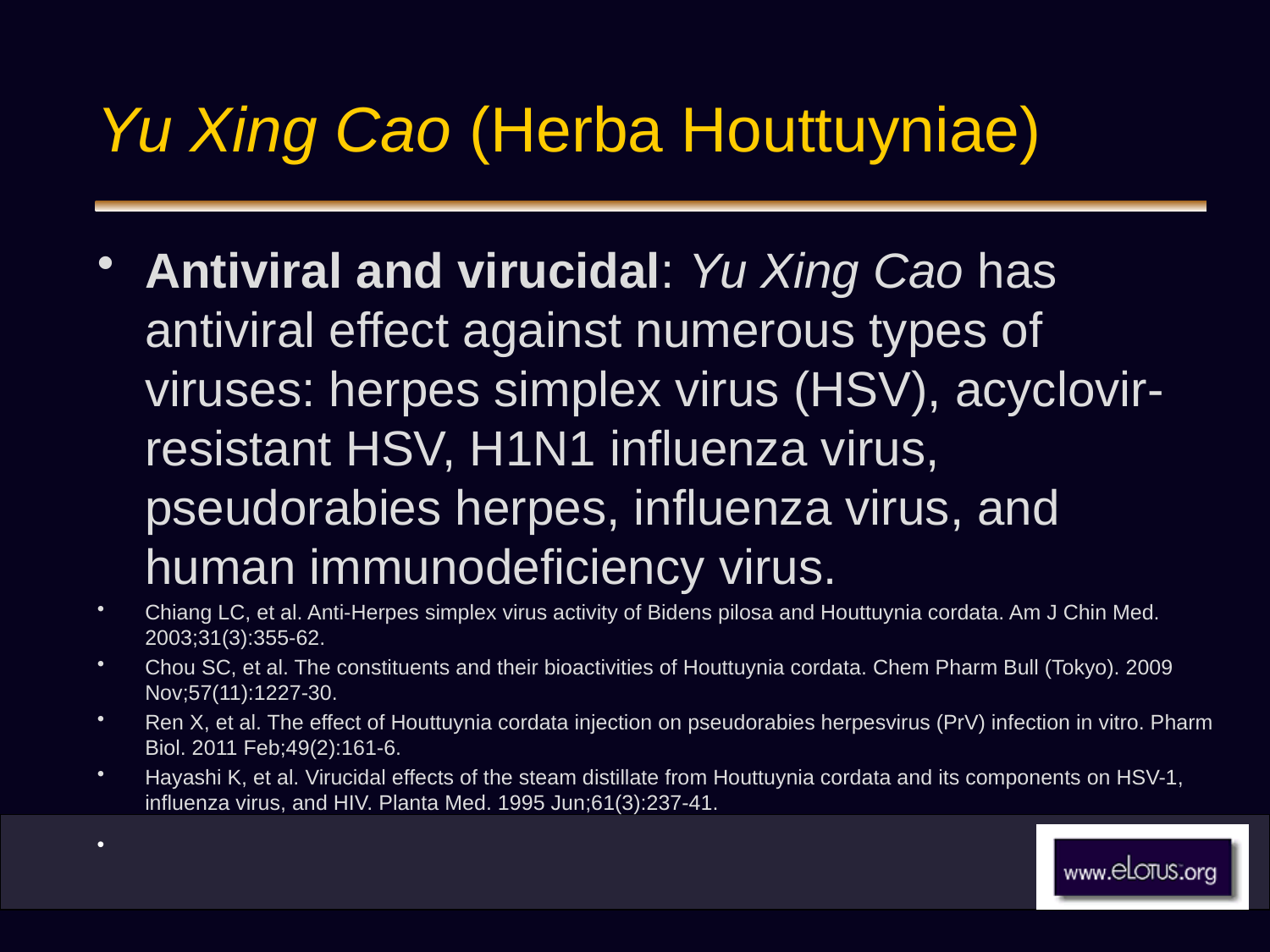

# Yu Xing Cao (Herba Houttuyniae)
Antiviral and virucidal: Yu Xing Cao has antiviral effect against numerous types of viruses: herpes simplex virus (HSV), acyclovir-resistant HSV, H1N1 influenza virus, pseudorabies herpes, influenza virus, and human immunodeficiency virus.
Chiang LC, et al. Anti-Herpes simplex virus activity of Bidens pilosa and Houttuynia cordata. Am J Chin Med. 2003;31(3):355-62.
Chou SC, et al. The constituents and their bioactivities of Houttuynia cordata. Chem Pharm Bull (Tokyo). 2009 Nov;57(11):1227-30.
Ren X, et al. The effect of Houttuynia cordata injection on pseudorabies herpesvirus (PrV) infection in vitro. Pharm Biol. 2011 Feb;49(2):161-6.
Hayashi K, et al. Virucidal effects of the steam distillate from Houttuynia cordata and its components on HSV-1, influenza virus, and HIV. Planta Med. 1995 Jun;61(3):237-41.